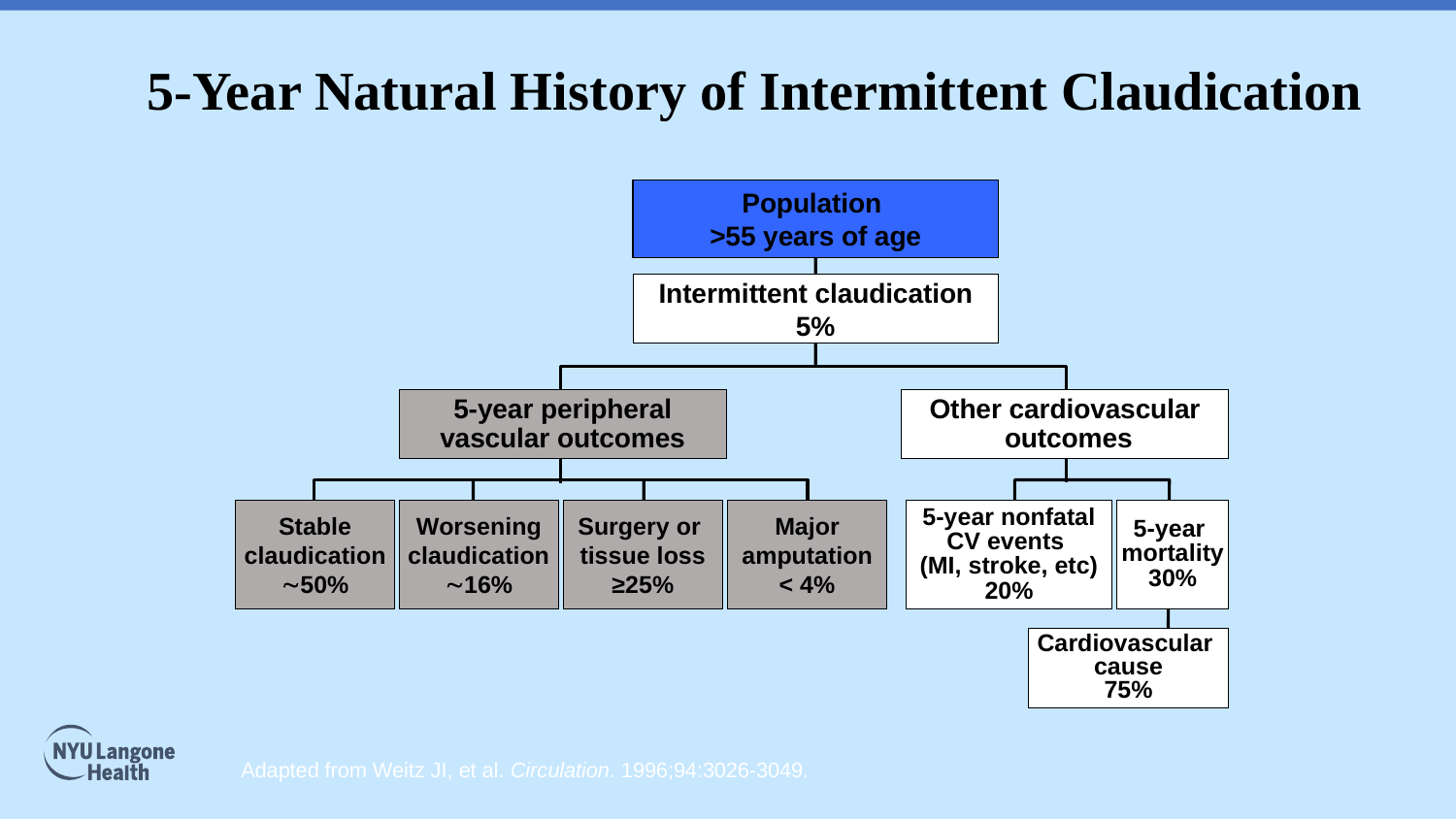

# 5-Year Natural History of Intermittent Claudication
Population
>55 years of age

Intermittent claudication
5%

5-year peripheral
vascular outcomes
Other cardiovascular
 outcomes

Stable
claudication
∼50%
Worsening
claudication
∼16%
Surgery or
tissue loss
≥25%
Major
amputation
< 4%
5-year nonfatal
CV events
(MI, stroke, etc)
20%
5-year
mortality
30%
Cardiovascular
cause
75%
Adapted from Weitz JI, et al. Circulation. 1996;94:3026-3049.